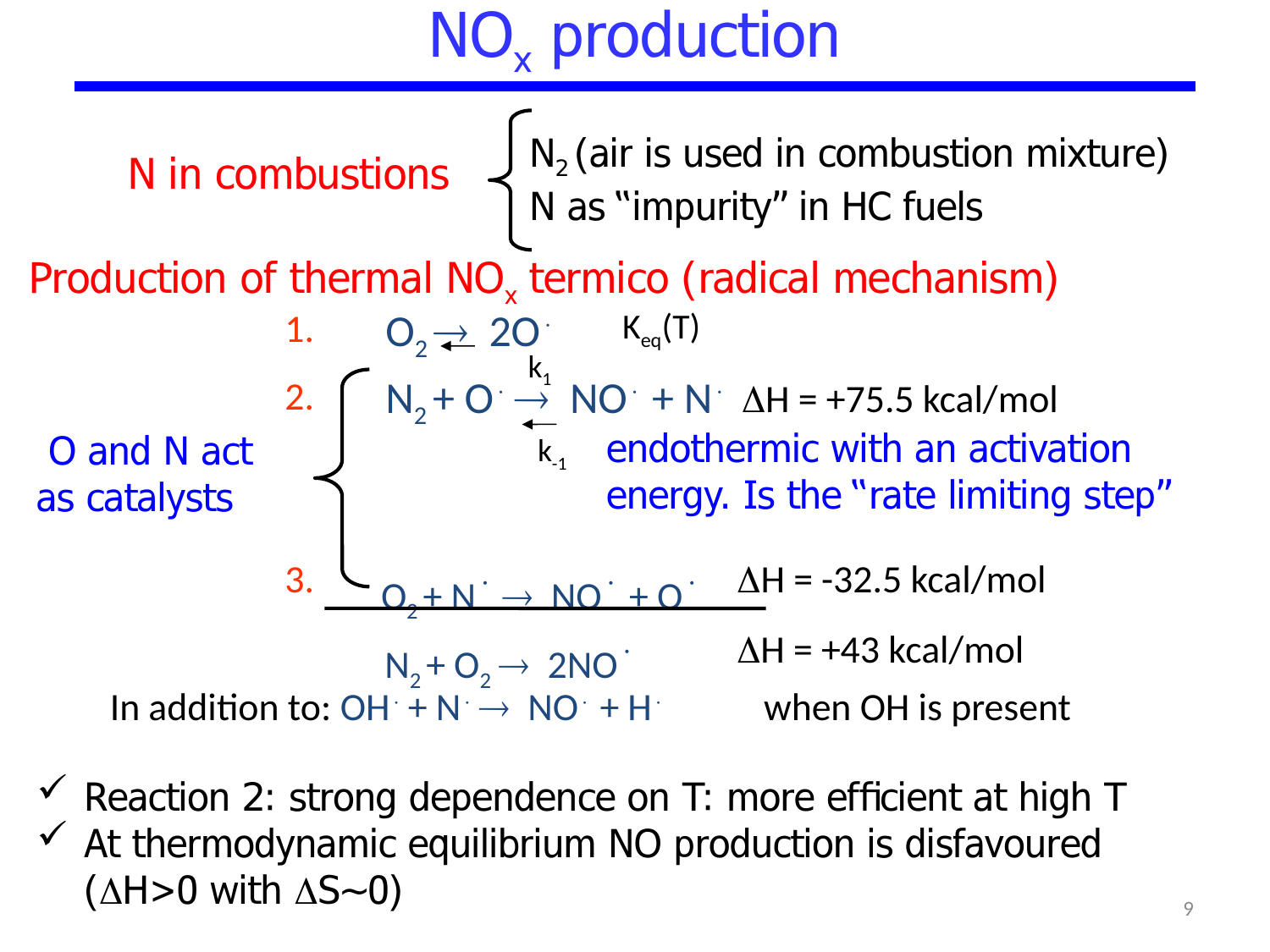

NOx production

N2 (air is used in combustion mixture)
N as “impurity” in HC fuels
N in combustions
Production of thermal NOx termico (radical mechanism)
O2 →  2O⋅
Keq(T)
1.
k1

N2 + O⋅ →  NO⋅ + N⋅
2.
ΔH = +75.5 kcal/mol

endothermic with an activation energy. Is the “rate limiting step”
 O and N act as catalysts
k-1

O2 + N⋅ →  NO⋅ + O⋅
3.
ΔH = -32.5 kcal/mol

N2 + O2 →  2NO⋅
ΔH = +43 kcal/mol
In addition to: OH⋅ + N⋅ →  NO⋅ + H⋅ 	   when OH is present
Reaction 2: strong dependence on T: more efficient at high T
At thermodynamic equilibrium NO production is disfavoured (ΔH>0 with ΔS~0)
9